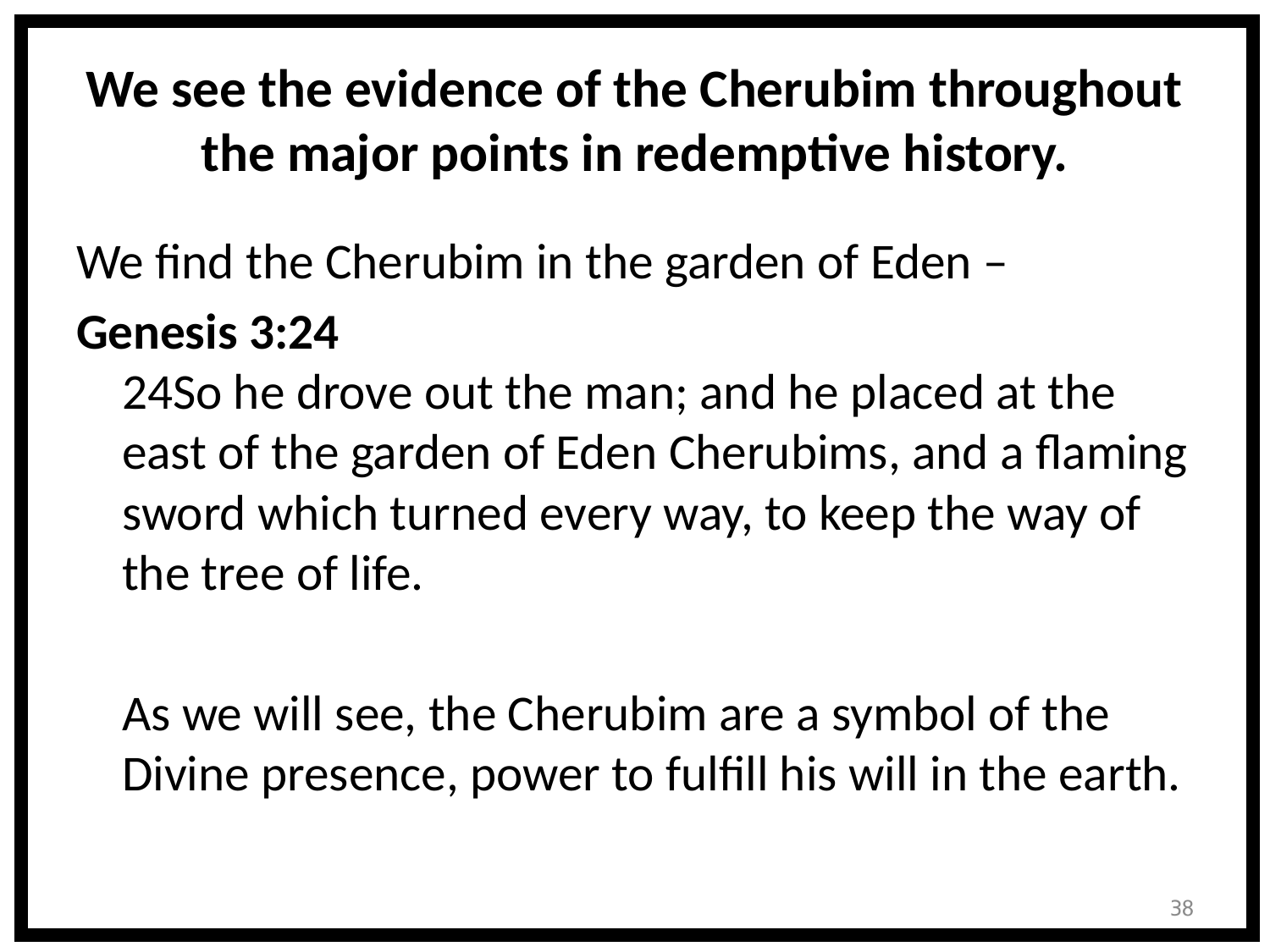

# We see the evidence of the Cherubim throughout the major points in redemptive history.
We find the Cherubim in the garden of Eden –
Genesis 3:24
24So he drove out the man; and he placed at the east of the garden of Eden Cherubims, and a flaming sword which turned every way, to keep the way of the tree of life.

	As we will see, the Cherubim are a symbol of the Divine presence, power to fulfill his will in the earth.

38